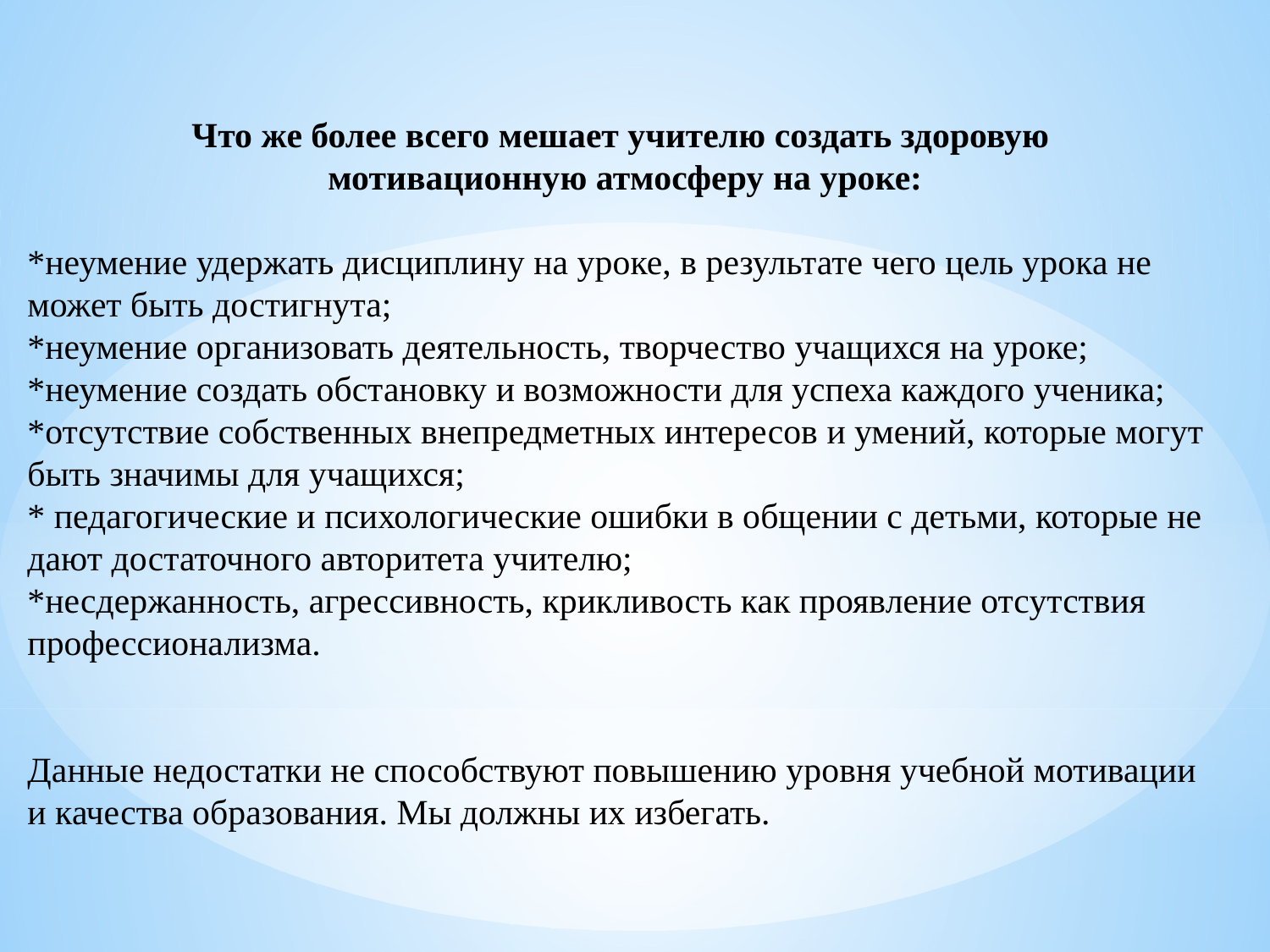

Что же более всего мешает учителю создать здоровую
мотивационную атмосферу на уроке:

*неумение удержать дисциплину на уроке, в результате чего цель урока не может быть достигнута;
*неумение организовать деятельность, творчество учащихся на уроке;
*неумение создать обстановку и возможности для успеха каждого ученика;
*отсутствие собственных внепредметных интересов и умений, которые могут быть значимы для учащихся;
* педагогические и психологические ошибки в общении с детьми, которые не дают достаточного авторитета учителю;
*несдержанность, агрессивность, крикливость как проявление отсутствия профессионализма.

Данные недостатки не способствуют повышению уровня учебной мотивации и качества образования. Мы должны их избегать.